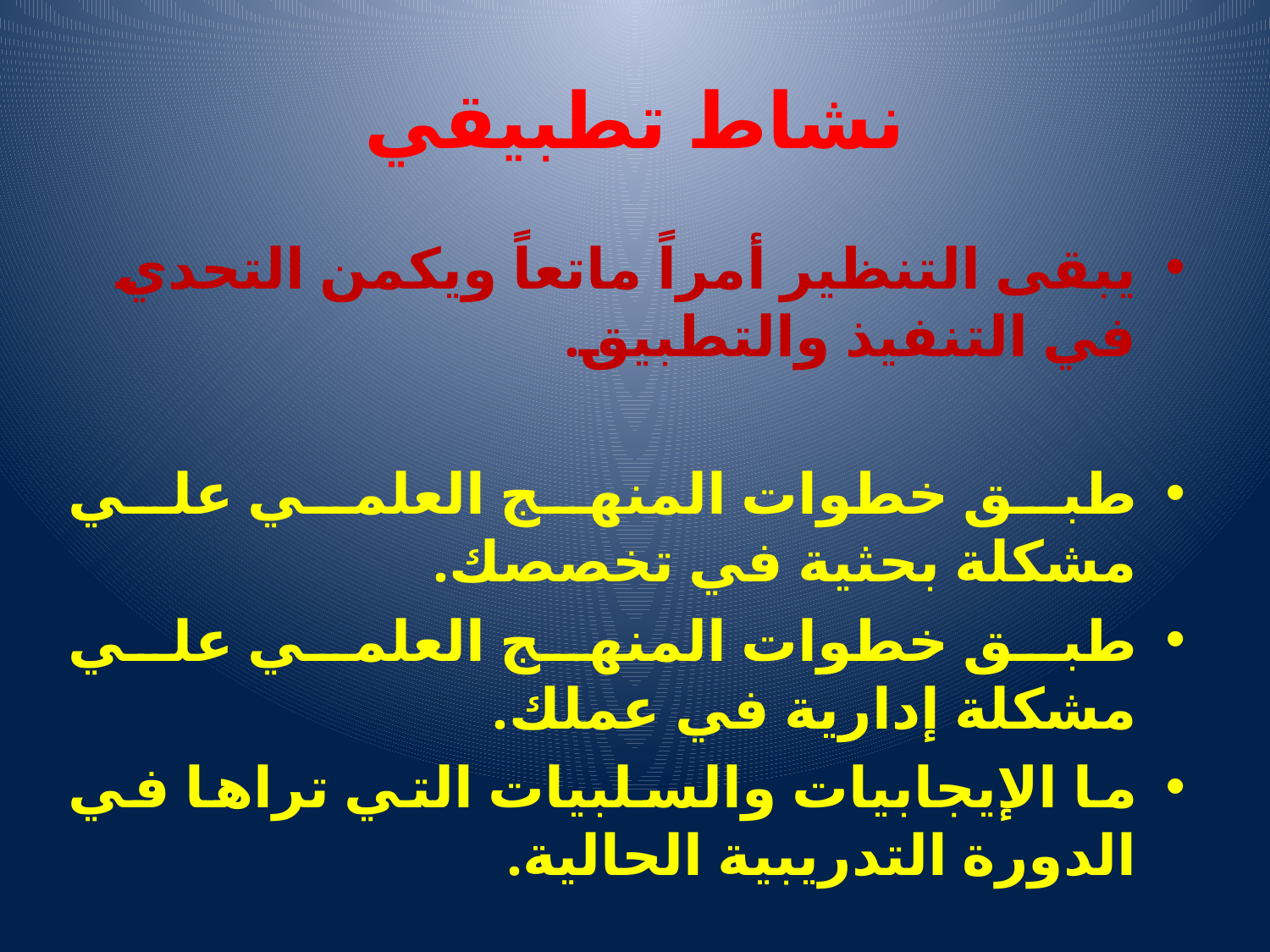

# نشاط تطبيقي
يبقى التنظير أمراً ماتعاً ويكمن التحدي في التنفيذ والتطبيق.

طبق خطوات المنهج العلمي علي مشكلة بحثية في تخصصك.
طبق خطوات المنهج العلمي علي مشكلة إدارية في عملك.
ما الإيجابيات والسلبيات التي تراها في الدورة التدريبية الحالية.